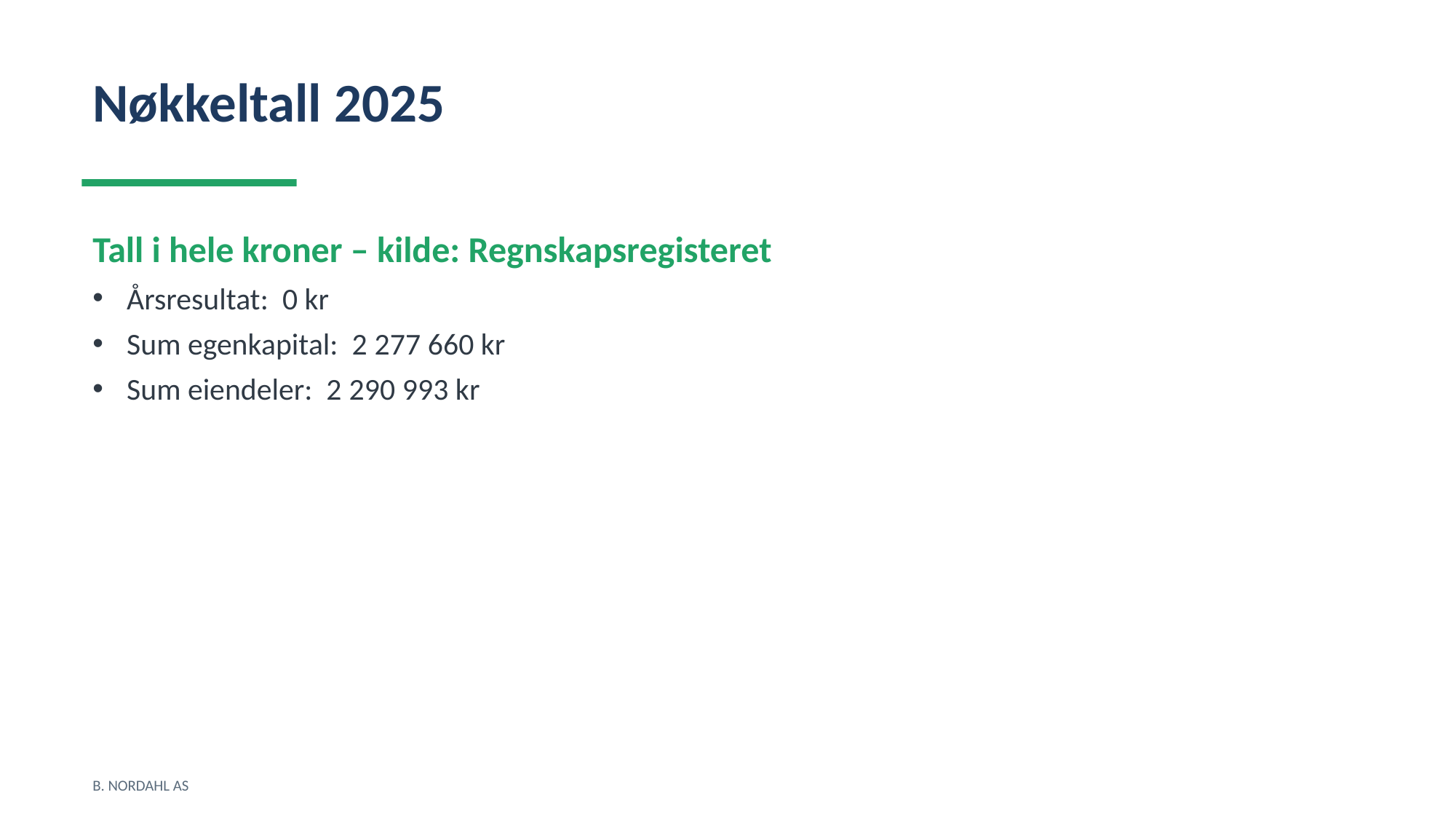

Nøkkeltall 2025

Tall i hele kroner – kilde: Regnskapsregisteret
Årsresultat:  0 kr
Sum egenkapital:  2 277 660 kr
Sum eiendeler:  2 290 993 kr
B. NORDAHL AS